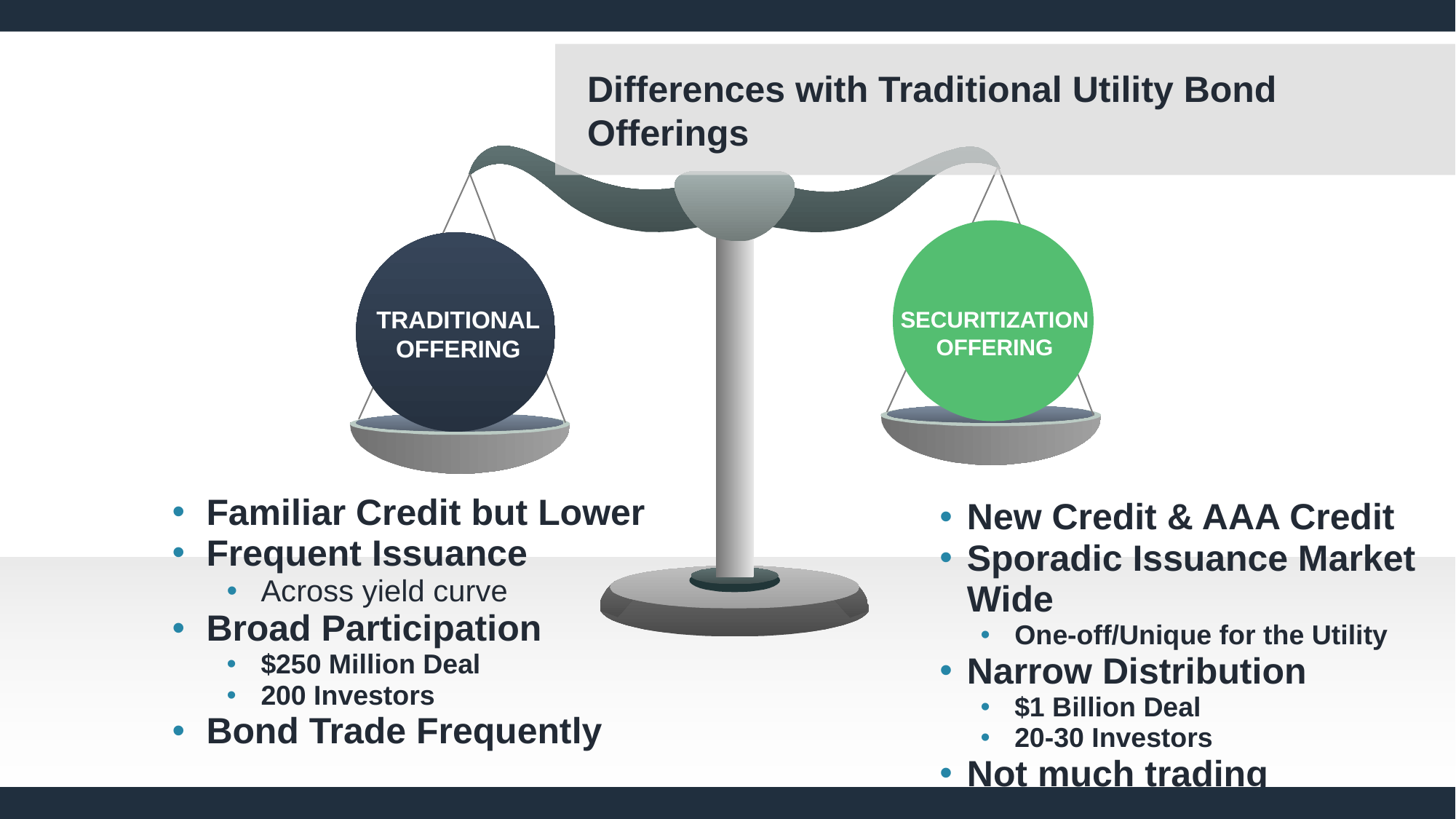

Differences with Traditional Utility Bond Offerings

SECURITIZATION OFFERING

TRADITIONAL
OFFERING
Familiar Credit but Lower
Frequent Issuance
Across yield curve
Broad Participation
$250 Million Deal
200 Investors
Bond Trade Frequently
New Credit & AAA Credit
Sporadic Issuance Market Wide
One-off/Unique for the Utility
Narrow Distribution
$1 Billion Deal
20-30 Investors
Not much trading